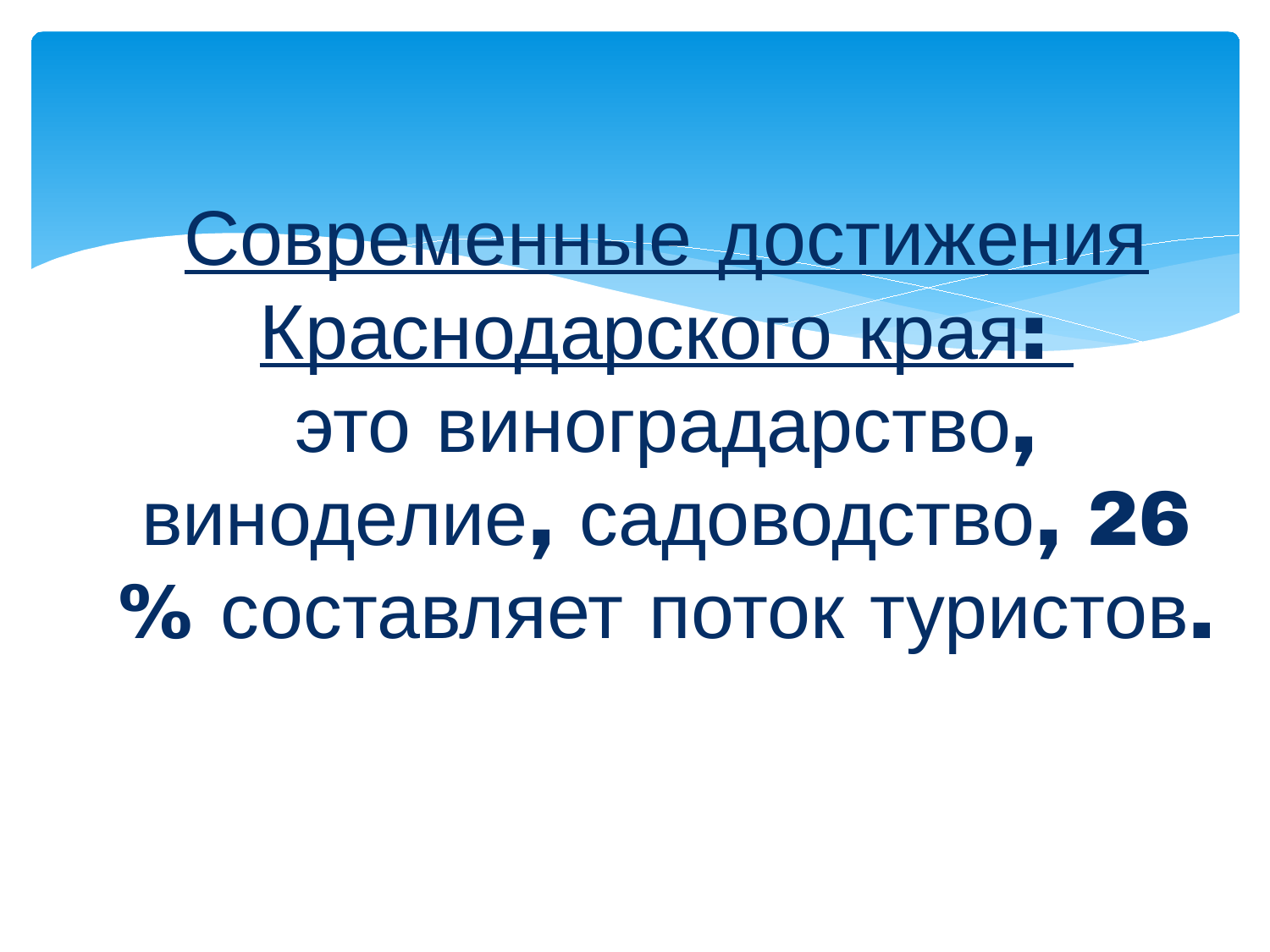

# Современные достижения Краснодарского края: это виноградарство, виноделие, садоводство, 26 % составляет поток туристов.